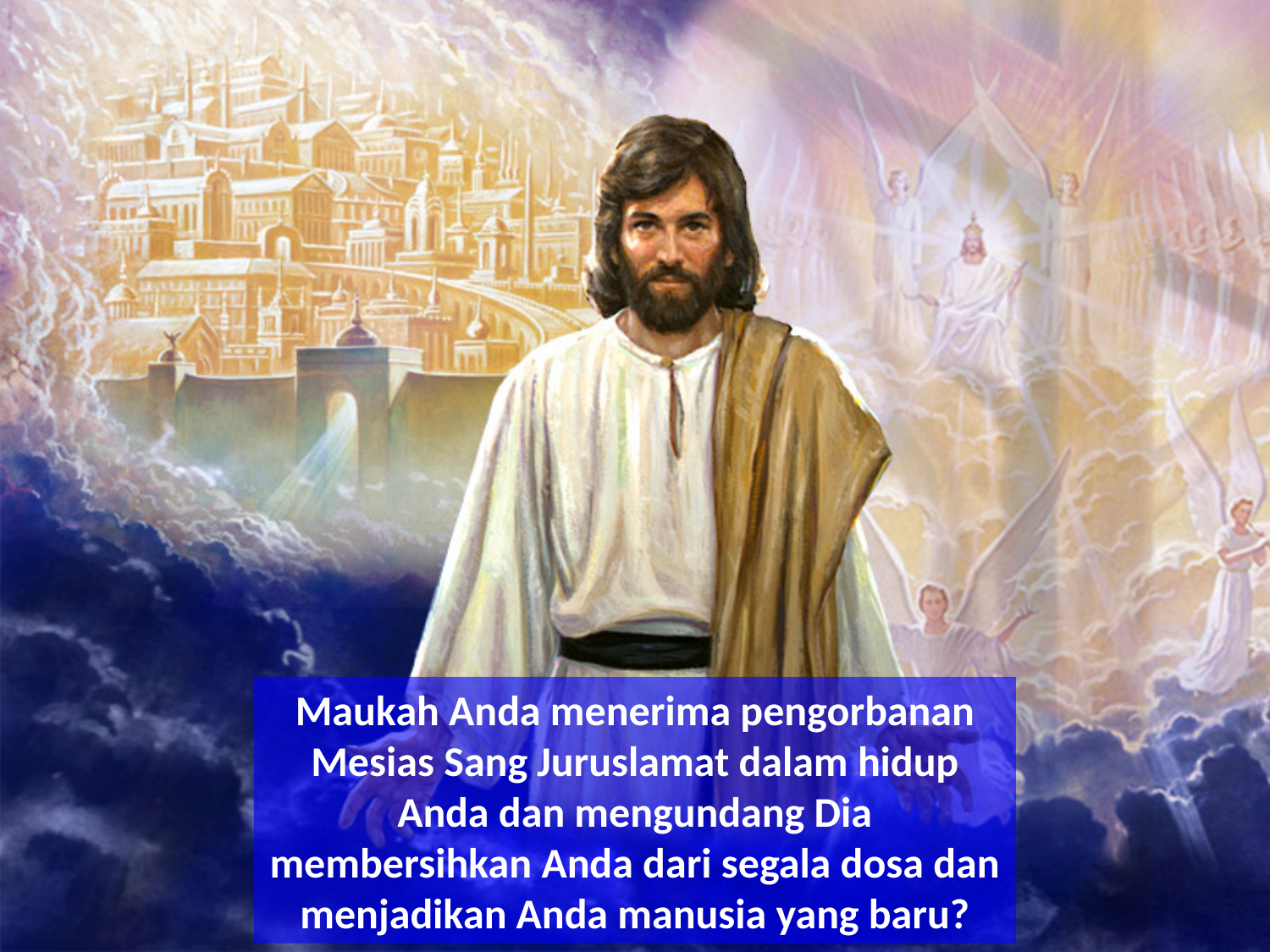

Maukah Anda menerima pengorbanan Mesias Sang Juruslamat dalam hidup Anda dan mengundang Dia membersihkan Anda dari segala dosa dan menjadikan Anda manusia yang baru?